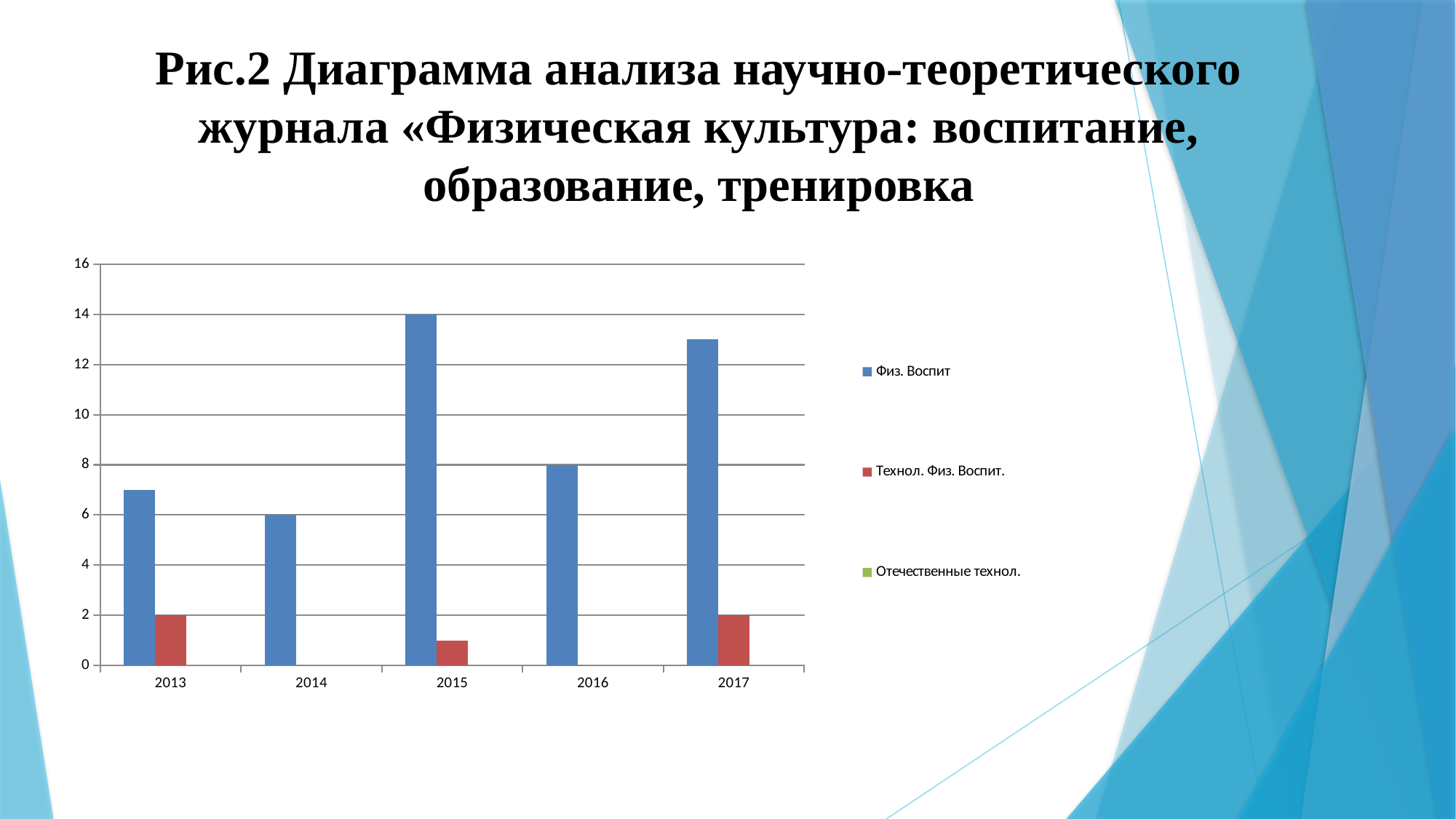

# Рис.2 Диаграмма анализа научно-теоретического журнала «Физическая культура: воспитание, образование, тренировка

### Chart

| Category | Физ. Воспит | Технол. Физ. Воспит. | Отечественные технол. |
|---|---|---|---|
| 2013 | 7.0 | 2.0 | 0.0 |
| 2014 | 6.0 | 0.0 | 0.0 |
| 2015 | 14.0 | 1.0 | 0.0 |
| 2016 | 8.0 | 0.0 | 0.0 |
| 2017 | 13.0 | 2.0 | 0.0 |